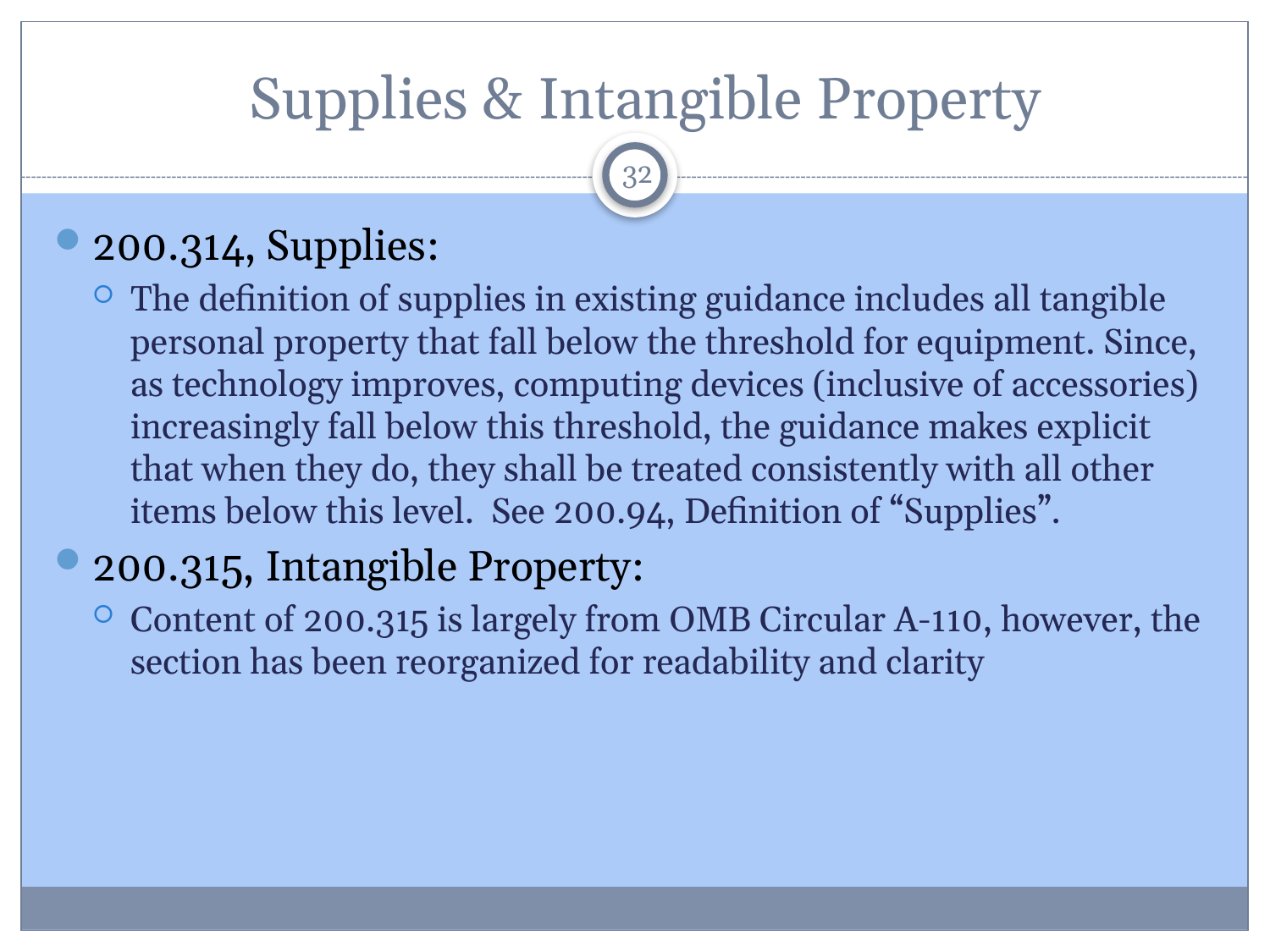

# Supplies & Intangible Property
32
200.314, Supplies:
The definition of supplies in existing guidance includes all tangible personal property that fall below the threshold for equipment. Since, as technology improves, computing devices (inclusive of accessories) increasingly fall below this threshold, the guidance makes explicit that when they do, they shall be treated consistently with all other items below this level.  See 200.94, Definition of “Supplies”.
200.315, Intangible Property:
Content of 200.315 is largely from OMB Circular A-110, however, the section has been reorganized for readability and clarity